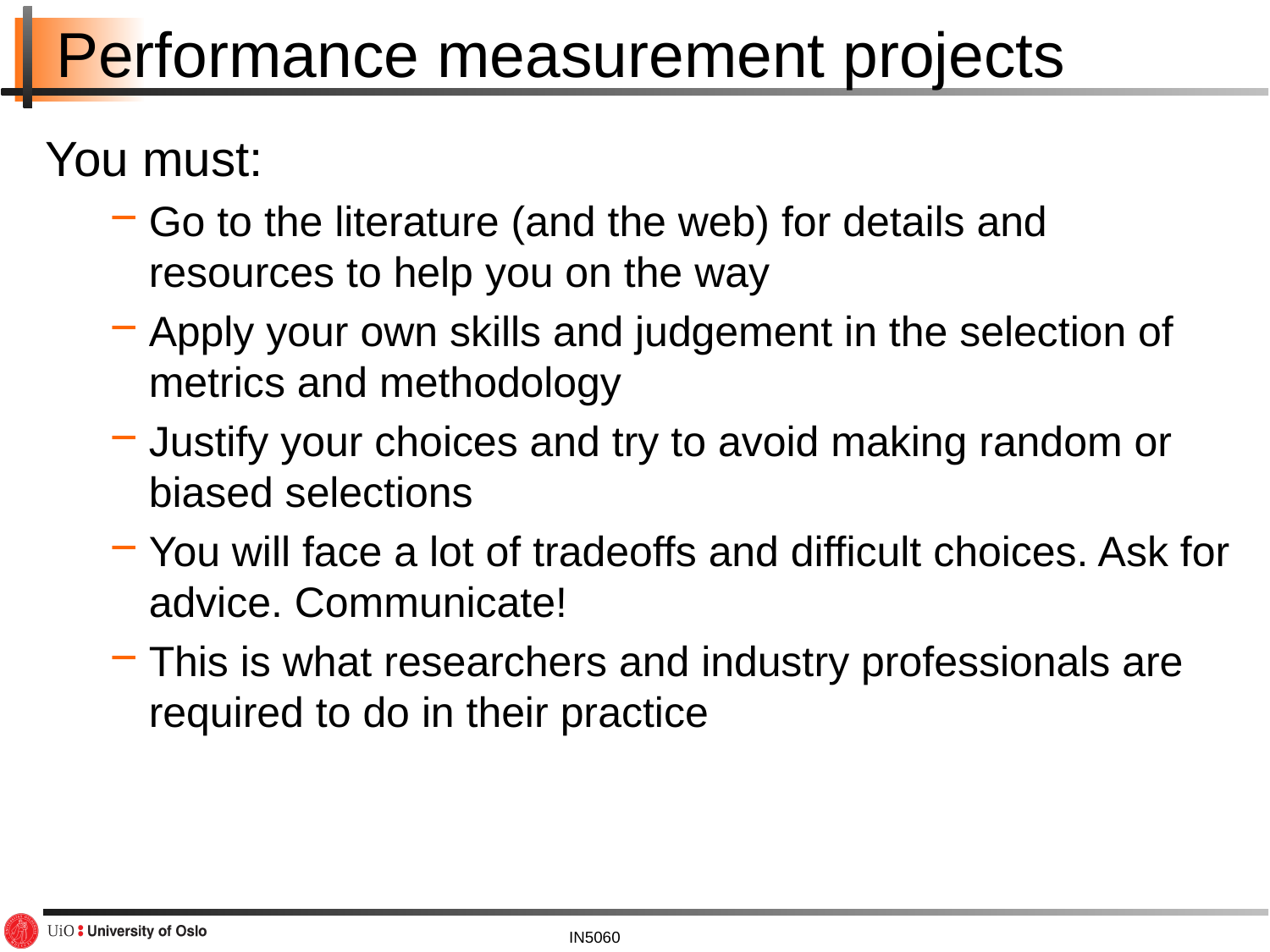

# Performance measurement projects
You must:
Go to the literature (and the web) for details and resources to help you on the way
Apply your own skills and judgement in the selection of metrics and methodology
Justify your choices and try to avoid making random or biased selections
You will face a lot of tradeoffs and difficult choices. Ask for advice. Communicate!
This is what researchers and industry professionals are required to do in their practice